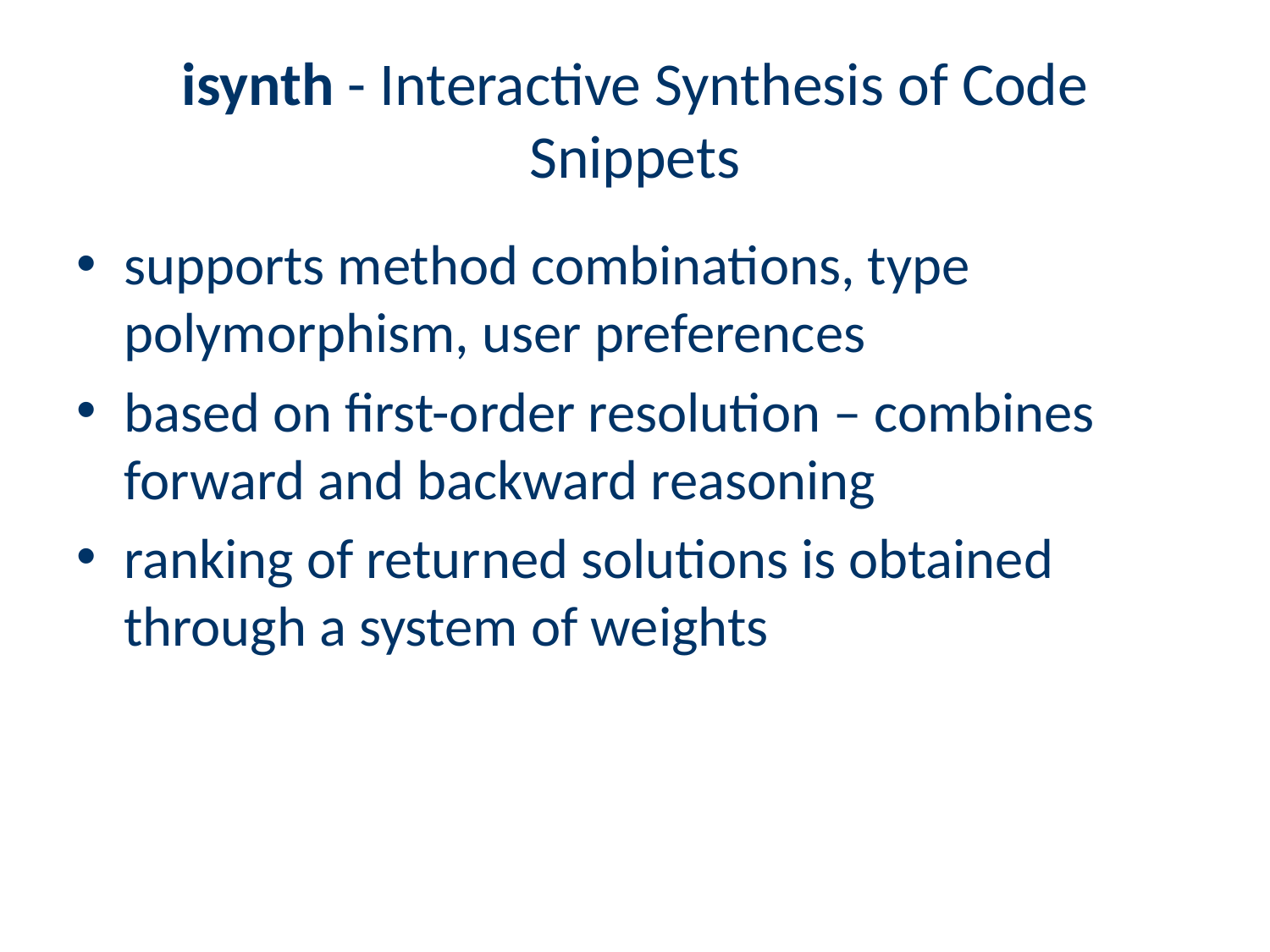

# isynth - Interactive Synthesis of Code Snippets
supports method combinations, type polymorphism, user preferences
based on first-order resolution – combines forward and backward reasoning
ranking of returned solutions is obtained through a system of weights